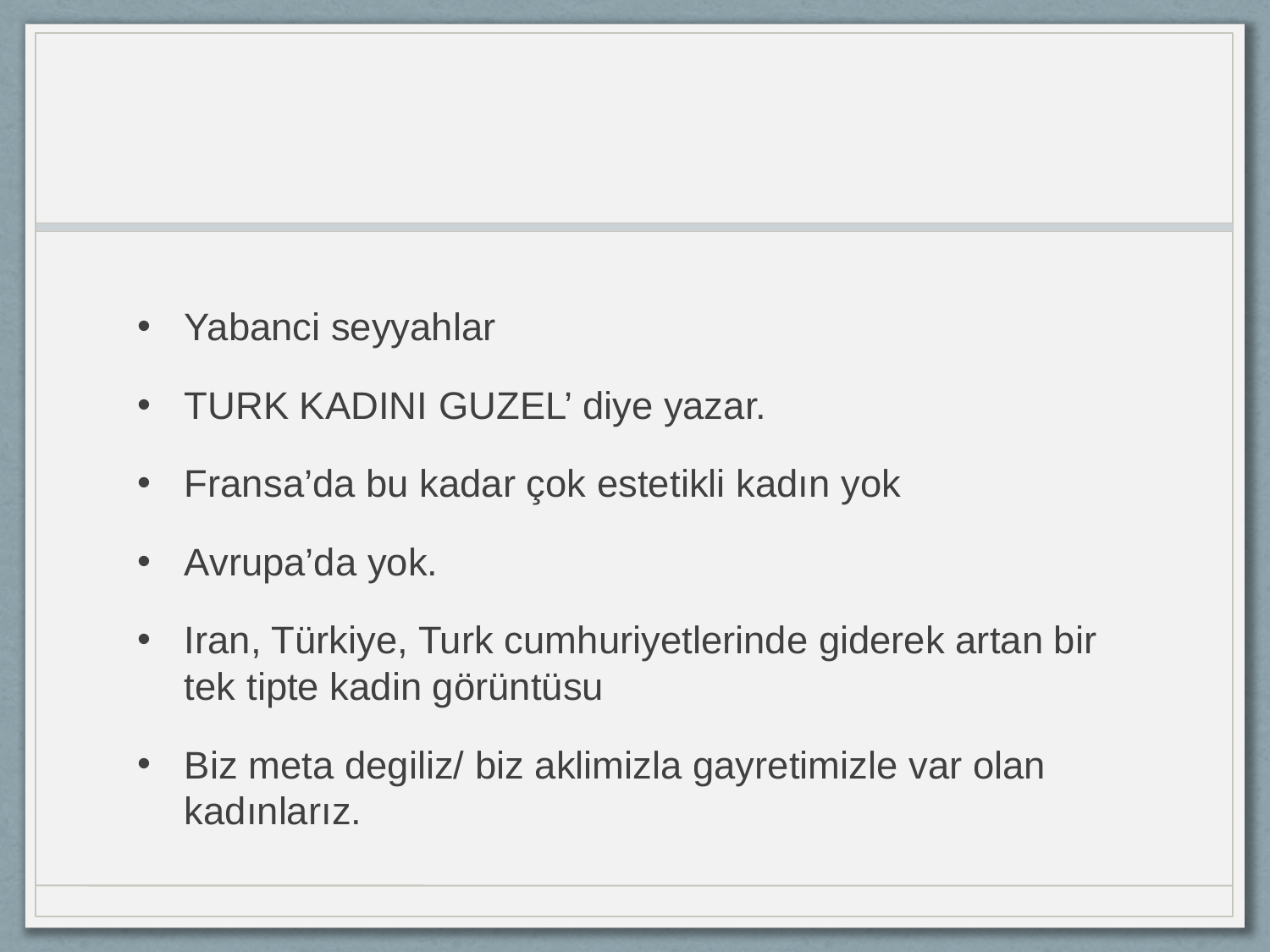

#
Yabanci seyyahlar
TURK KADINI GUZEL’ diye yazar.
Fransa’da bu kadar çok estetikli kadın yok
Avrupa’da yok.
Iran, Türkiye, Turk cumhuriyetlerinde giderek artan bir tek tipte kadin görüntüsu
Biz meta degiliz/ biz aklimizla gayretimizle var olan kadınlarız.